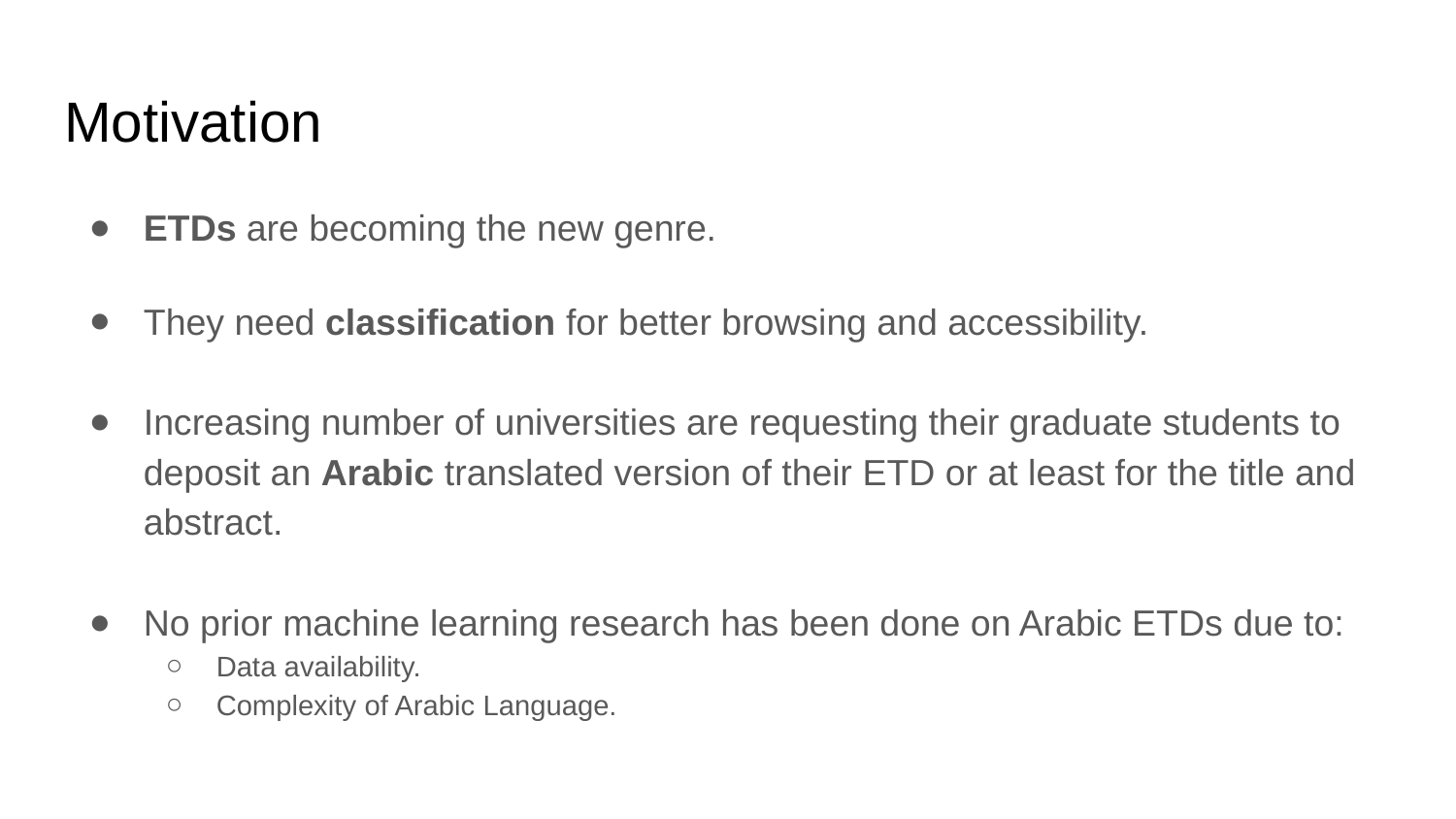

# Motivation
ETDs are becoming the new genre.
They need classification for better browsing and accessibility.
Increasing number of universities are requesting their graduate students to deposit an Arabic translated version of their ETD or at least for the title and abstract.
No prior machine learning research has been done on Arabic ETDs due to:
Data availability.
Complexity of Arabic Language.